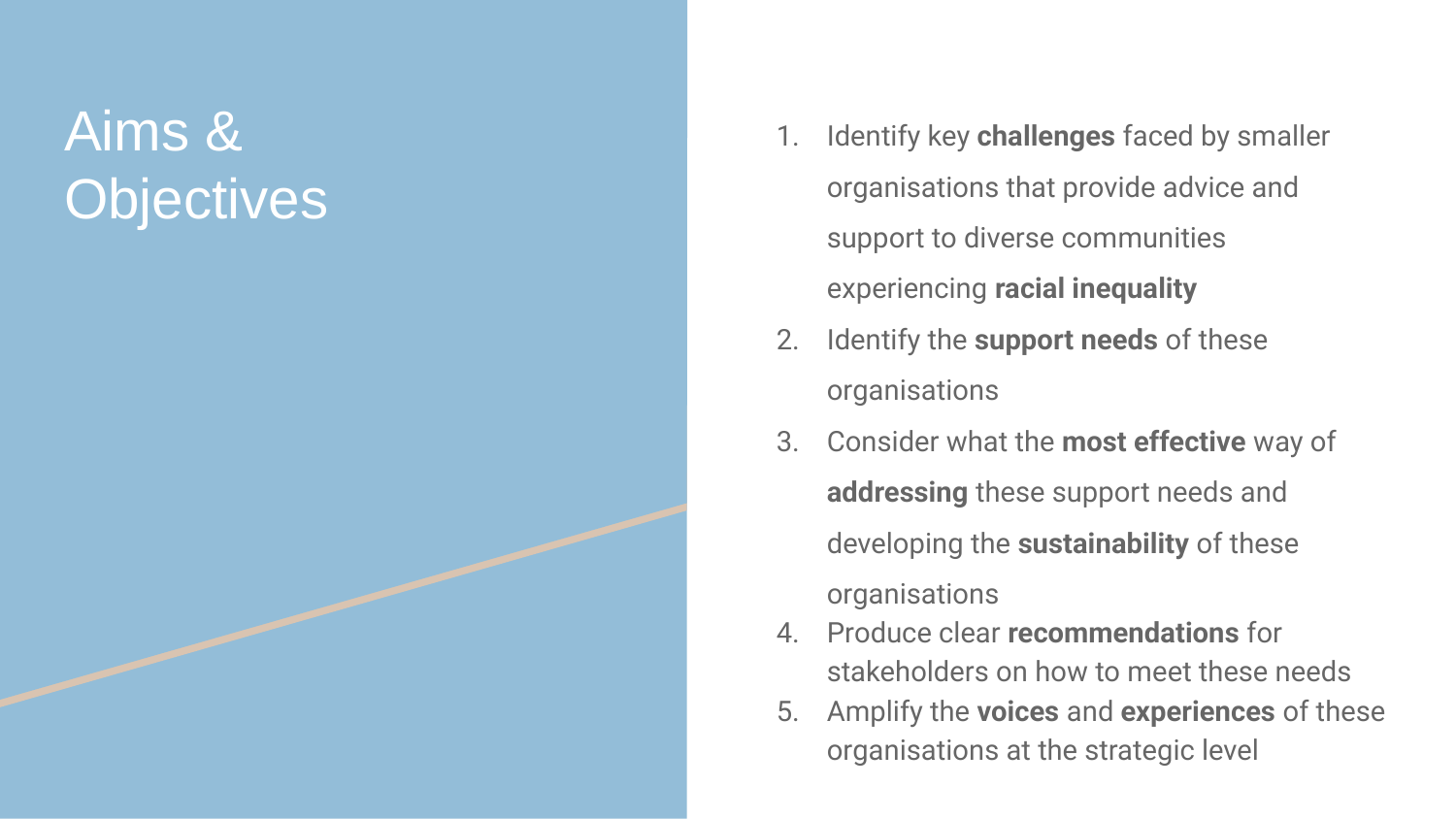

Identify key challenges faced by smaller organisations that provide advice and support to diverse communities experiencing racial inequality
Identify the support needs of these organisations
Consider what the most effective way of addressing these support needs and developing the sustainability of these organisations
Produce clear recommendations for stakeholders on how to meet these needs
Amplify the voices and experiences of these organisations at the strategic level
# Aims &
Objectives